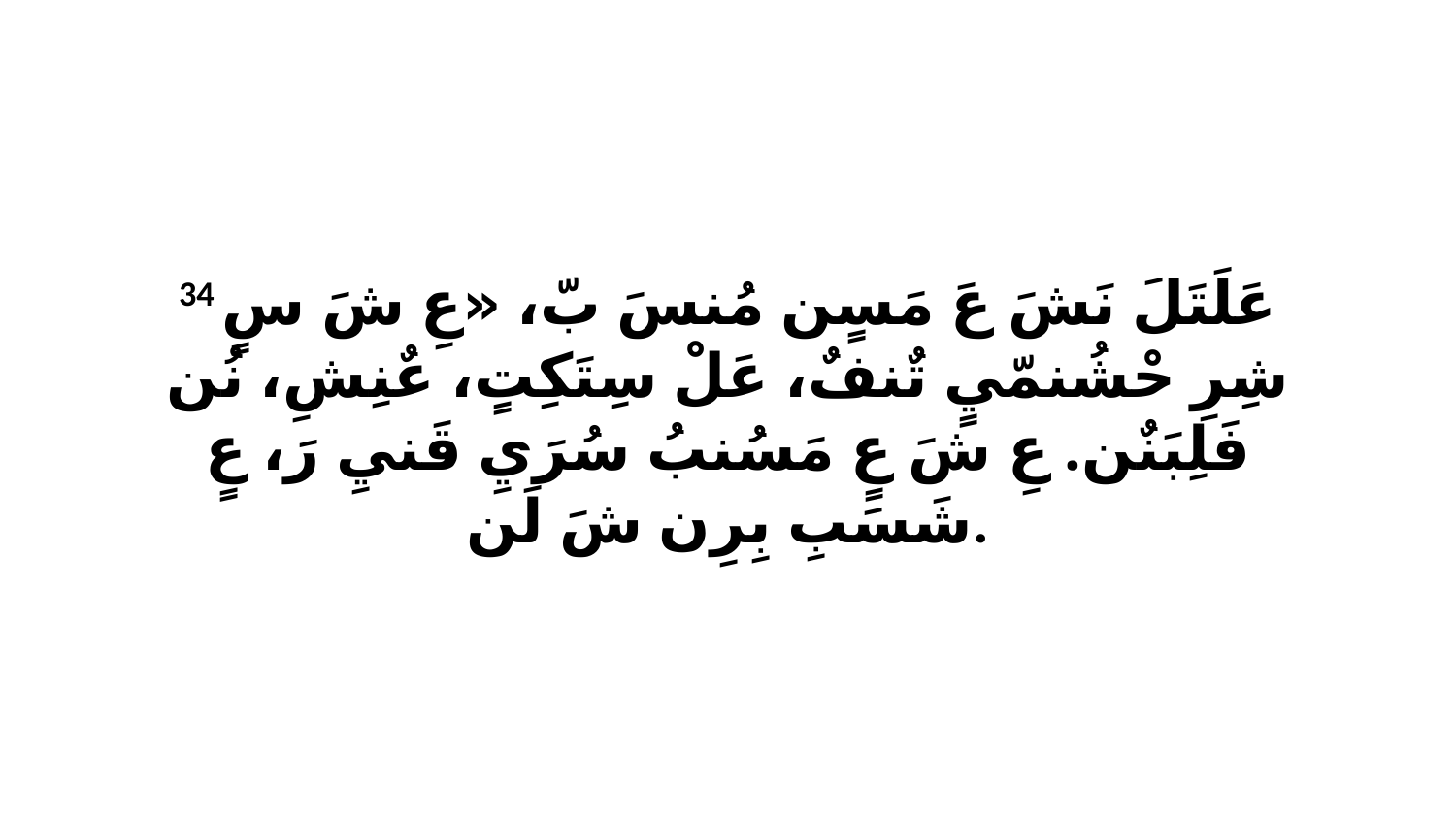

34 عَلَتَلَ نَشَ عَ مَسٍن مُنسَ بّ، «عِ شَ سٍ شِرِ حْشُنمّيٍ تٌنفٌ، عَلْ سِتَكِتٍ، عٌنِشِ، نُن فَلِبَنٌن. عِ شَ عٍ مَسُنبُ سُرَيِ قَنيِ رَ، عٍ شَسَبِ بِرِن شَ لَن.